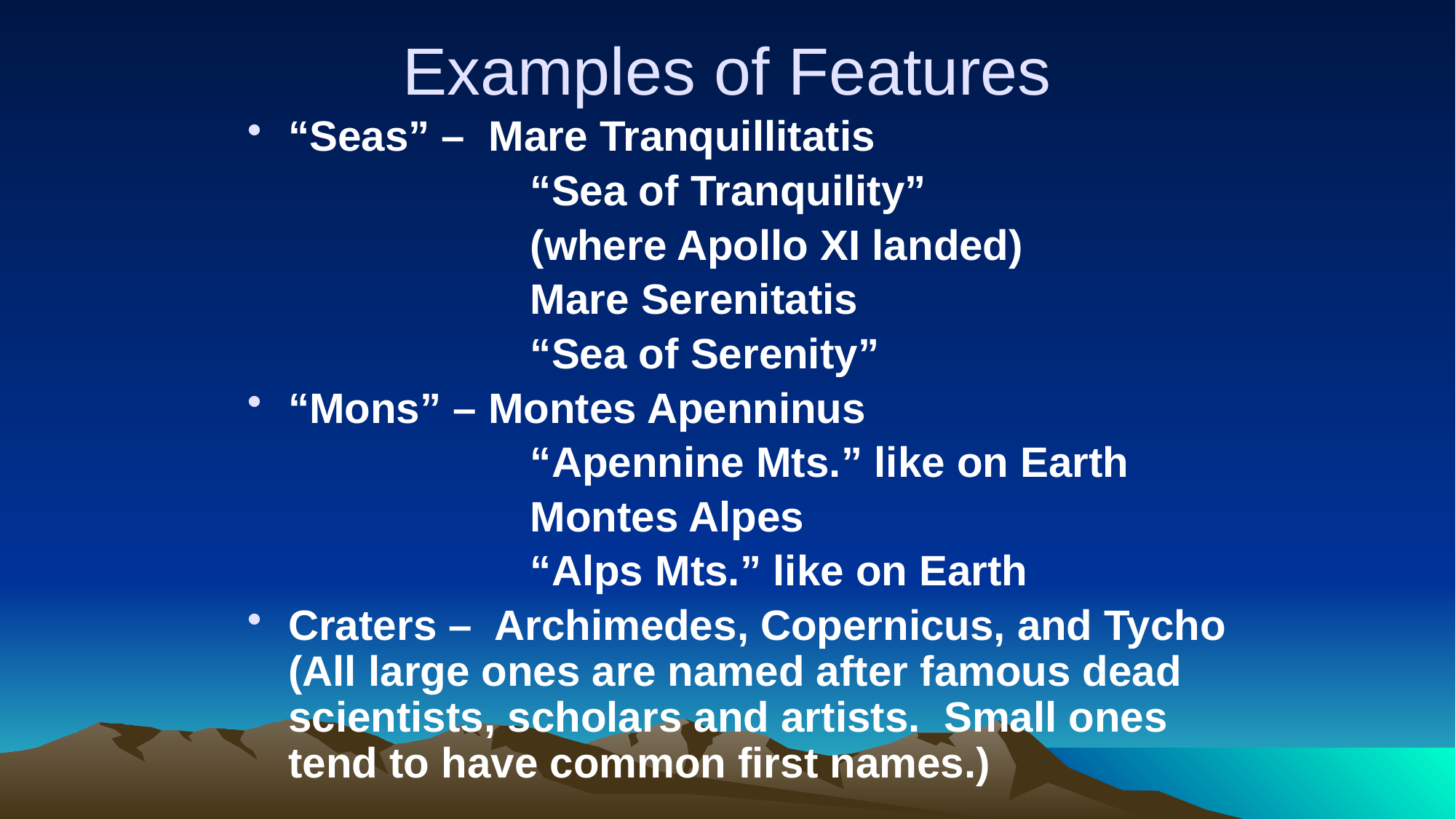

# Examples of Features
“Seas” –  Mare Tranquillitatis
			  “Sea of Tranquility”
			  (where Apollo XI landed)
			  Mare Serenitatis
			  “Sea of Serenity”
“Mons” – Montes Apenninus
			  “Apennine Mts.” like on Earth
			  Montes Alpes
			  “Alps Mts.” like on Earth
Craters –  Archimedes, Copernicus, and Tycho (All large ones are named after famous dead scientists, scholars and artists.  Small ones tend to have common first names.)